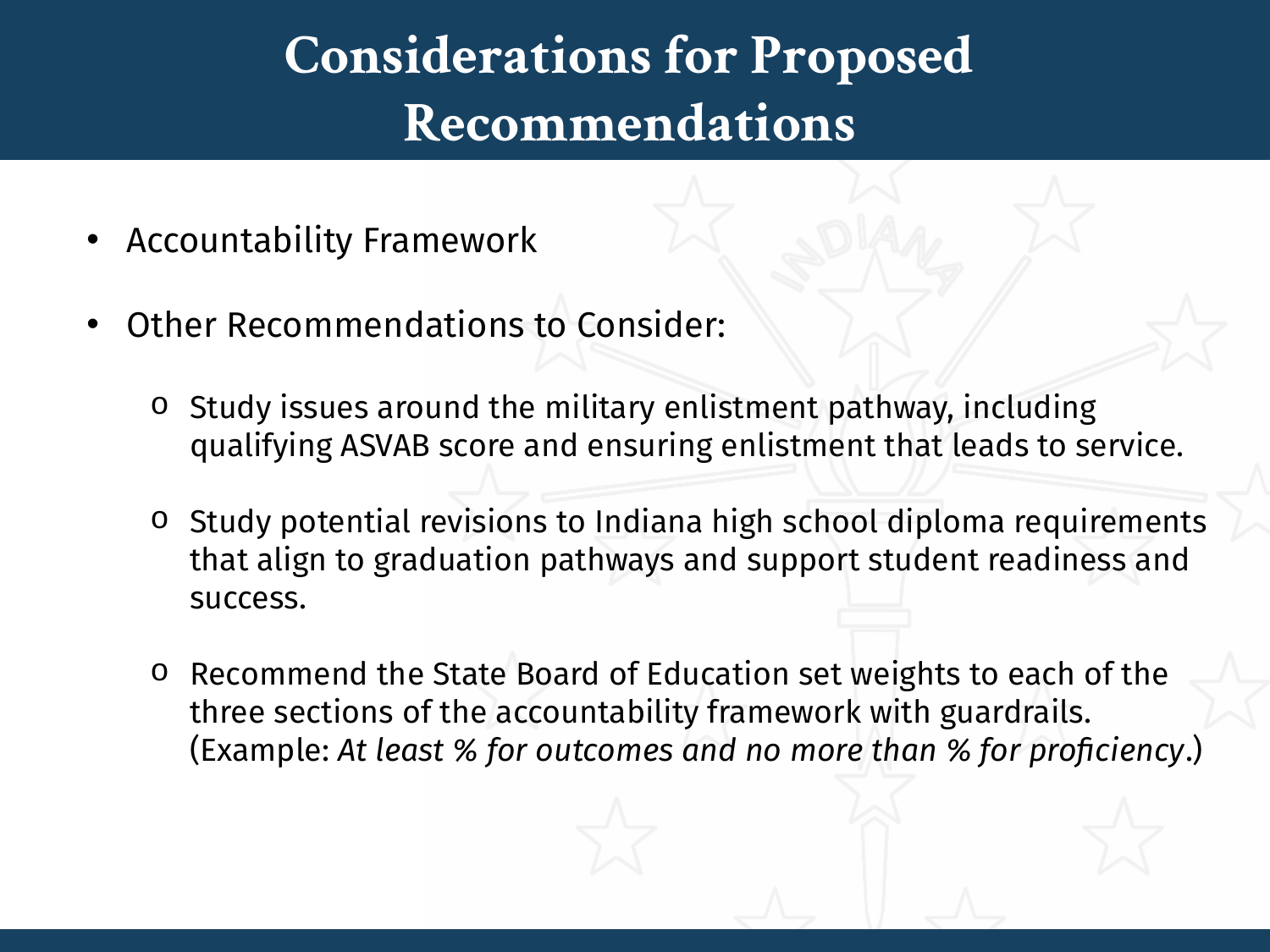

Considerations for Proposed Recommendations
Accountability Framework

Other Recommendations to Consider:

Study issues around the military enlistment pathway, including qualifying ASVAB score and ensuring enlistment that leads to service.

Study potential revisions to Indiana high school diploma requirements that align to graduation pathways and support student readiness and success.

Recommend the State Board of Education set weights to each of the three sections of the accountability framework with guardrails. (Example: At least % for outcomes and no more than % for proficiency.)